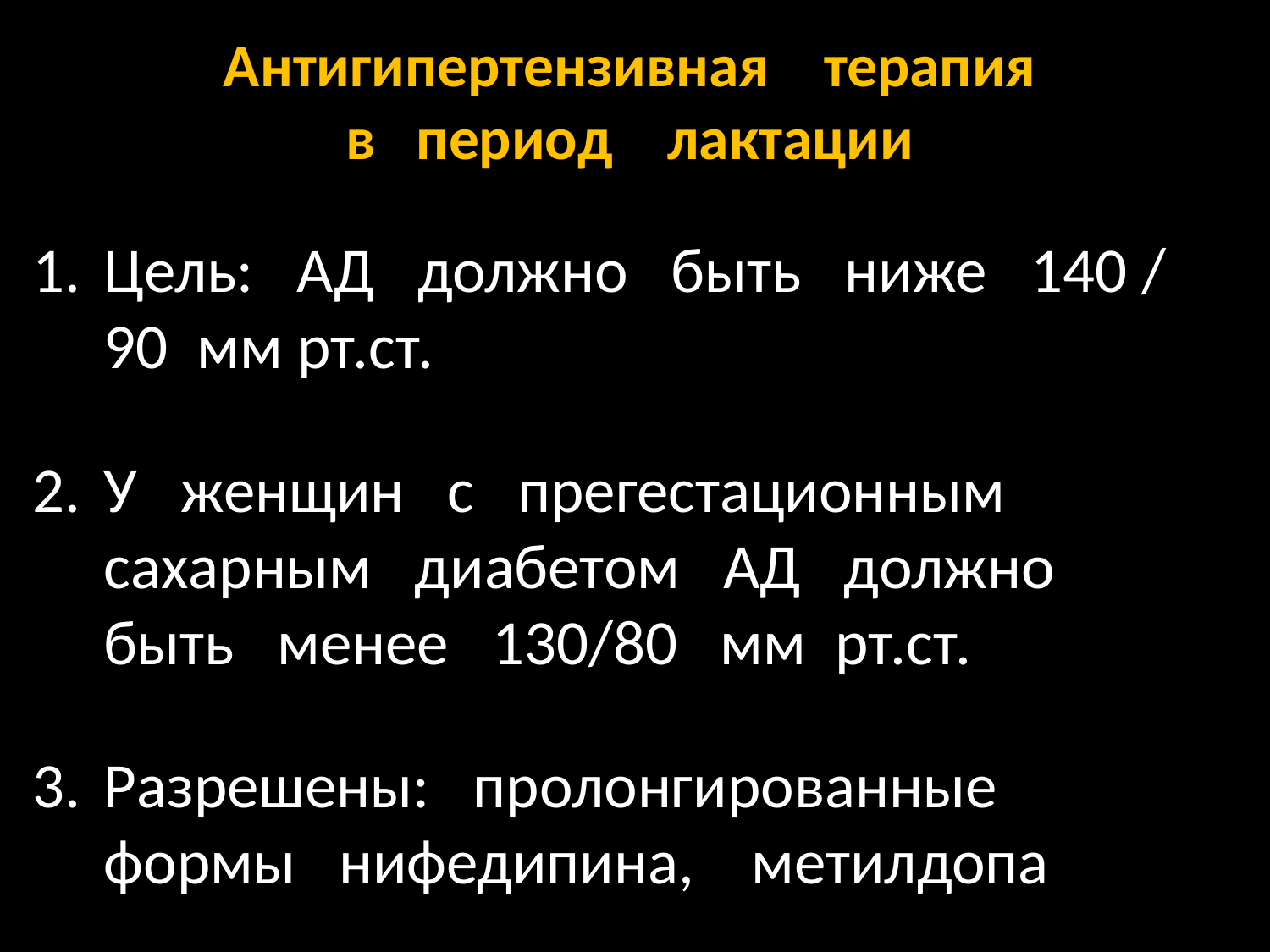

# Антигипертензивная    терапия в   период    лактации
Цель:   АД   должно   быть   ниже   140 / 90  мм рт.ст.

У   женщин   с   прегестационным   сахарным   диабетом   АД   должно   быть   менее   130/80   мм  рт.ст.

Разрешены:   пролонгированные   формы   нифедипина,    метилдопа